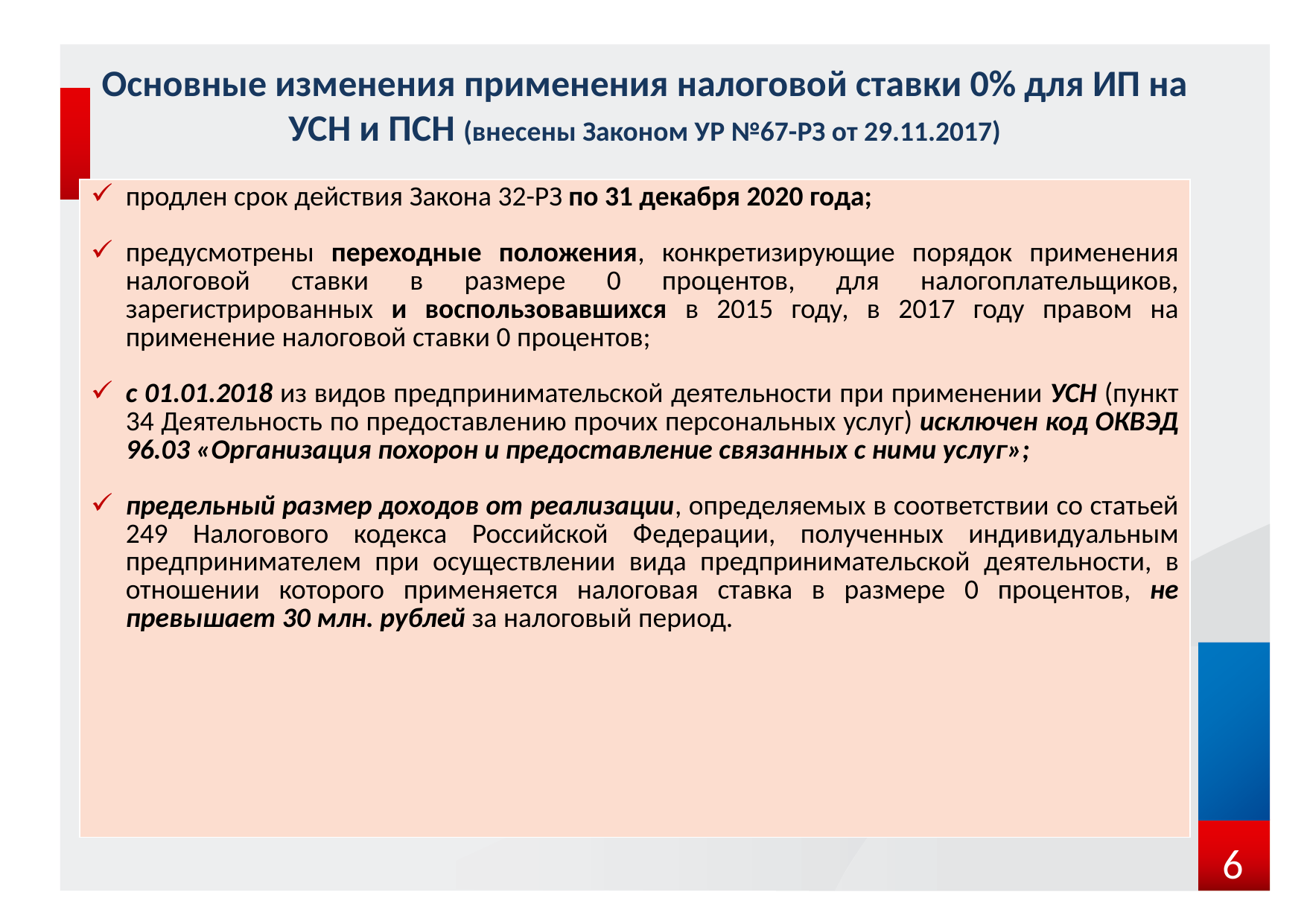

Основные изменения применения налоговой ставки 0% для ИП на УСН и ПСН (внесены Законом УР №67-РЗ от 29.11.2017)

| продлен срок действия Закона 32-РЗ по 31 декабря 2020 года; предусмотрены переходные положения, конкретизирующие порядок применения налоговой ставки в размере 0 процентов, для налогоплательщиков, зарегистрированных и воспользовавшихся в 2015 году, в 2017 году правом на применение налоговой ставки 0 процентов; с 01.01.2018 из видов предпринимательской деятельности при применении УСН (пункт 34 Деятельность по предоставлению прочих персональных услуг) исключен код ОКВЭД 96.03 «Организация похорон и предоставление связанных с ними услуг»; предельный размер доходов от реализации, определяемых в соответствии со статьей 249 Налогового кодекса Российской Федерации, полученных индивидуальным предпринимателем при осуществлении вида предпринимательской деятельности, в отношении которого применяется налоговая ставка в размере 0 процентов, не превышает 30 млн. рублей за налоговый период. |
| --- |

6